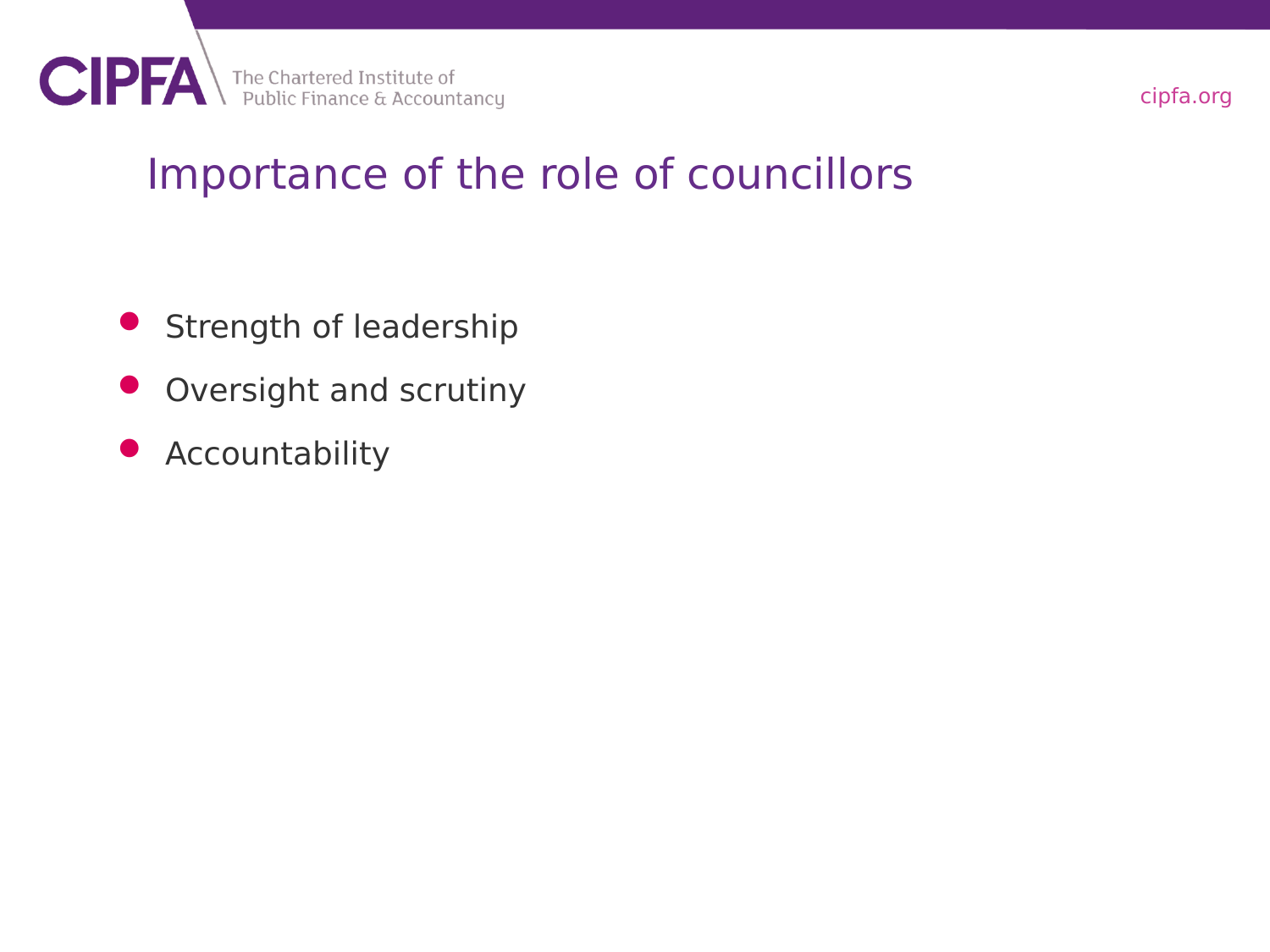

# Importance of the role of councillors
Strength of leadership
Oversight and scrutiny
Accountability